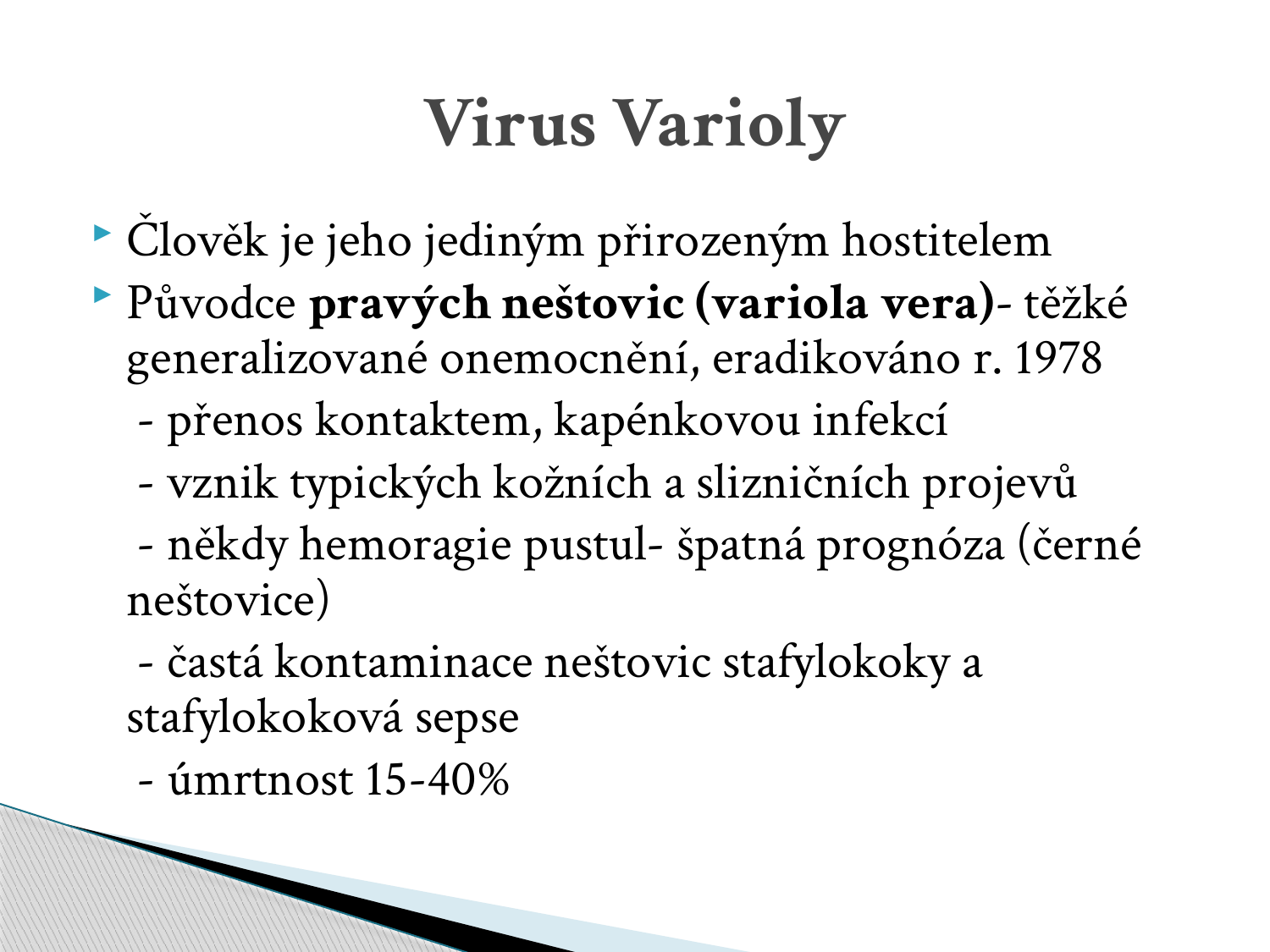

Virus Varioly
Člověk je jeho jediným přirozeným hostitelem
Původce pravých neštovic (variola vera)- těžké generalizované onemocnění, eradikováno r. 1978
    - přenos kontaktem, kapénkovou infekcí
    - vznik typických kožních a slizničních projevů
    - někdy hemoragie pustul- špatná prognóza (černé neštovice)
    - častá kontaminace neštovic stafylokoky a stafylokoková sepse
    - úmrtnost 15-40%